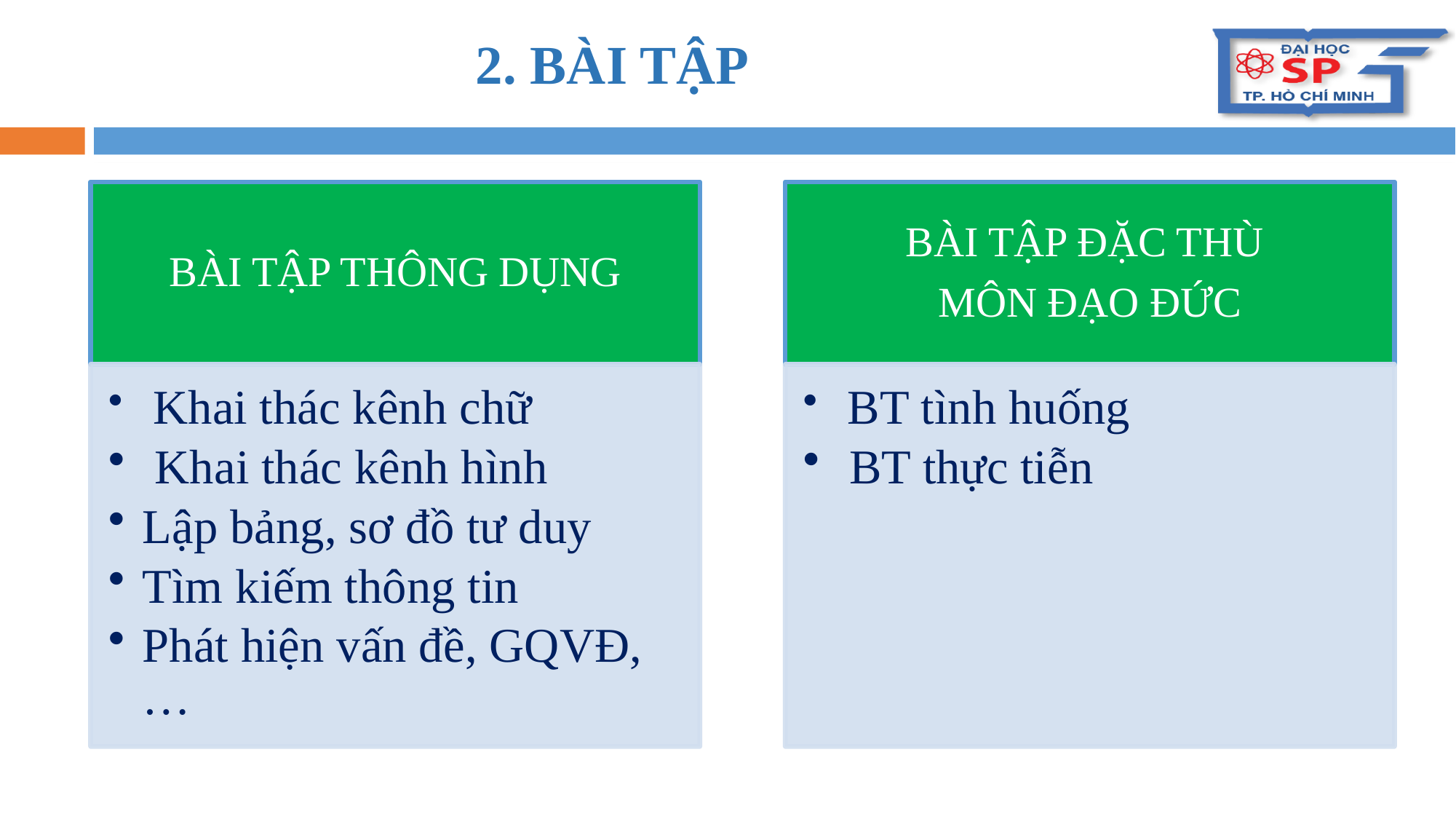

# 2. BÀI TẬP
BÀI TẬP THÔNG DỤNG
 Khai thác kênh chữ
 Khai thác kênh hình
Lập bảng, sơ đồ tư duy
Tìm kiếm thông tin
Phát hiện vấn đề, GQVĐ,…
BÀI TẬP ĐẶC THÙ
MÔN ĐẠO ĐỨC
 BT tình huống
 BT thực tiễn